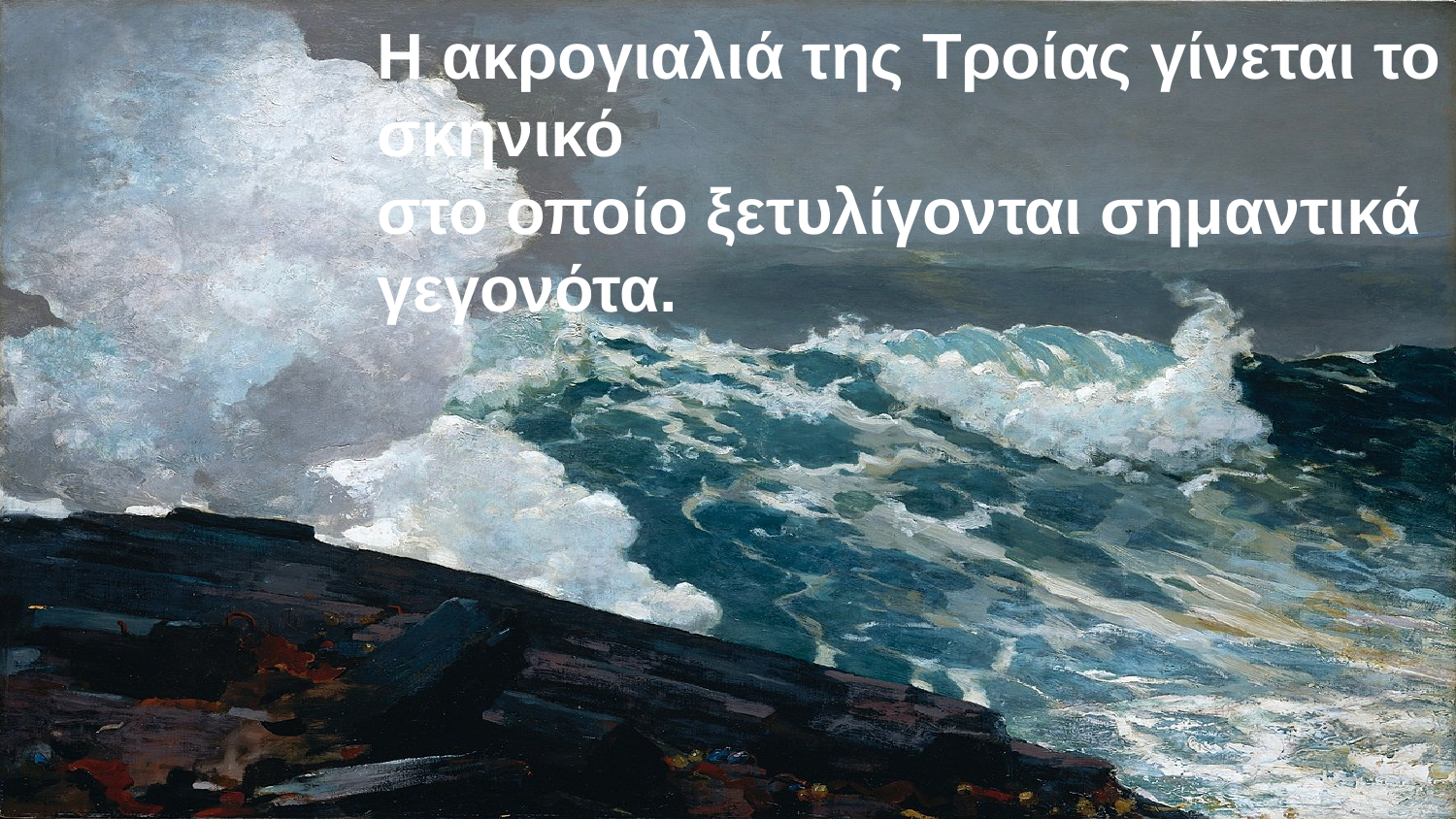

Η ακρογιαλιά της Τροίας γίνεται το σκηνικό
στο οποίο ξετυλίγονται σημαντικά γεγονότα.